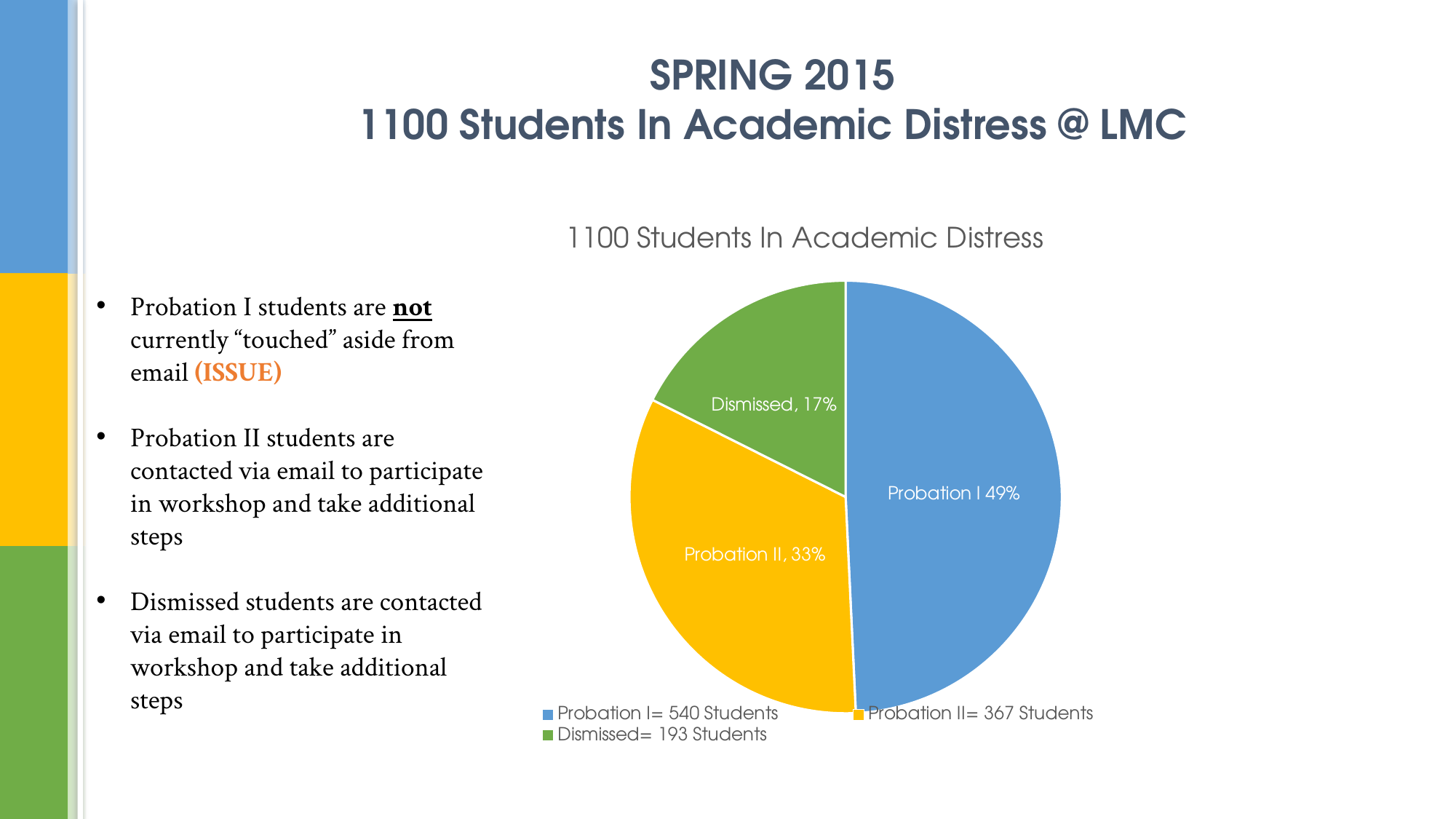

# SPRING 2015 1100 Students In Academic Distress @ LMC

### Chart:

| Category | 1100 Students In Academic Distress | 1101 Students In Academic Distress |
|---|---|---|
| Probation I= 540 Students | 0.49 | None |
| Probation II= 367 Students | 0.33 | None |
| Dismissed= 193 Students | 0.175 | None |
Probation I students are not currently “touched” aside from email (ISSUE)

Probation II students are contacted via email to participate in workshop and take additional steps

Dismissed students are contacted via email to participate in workshop and take additional steps